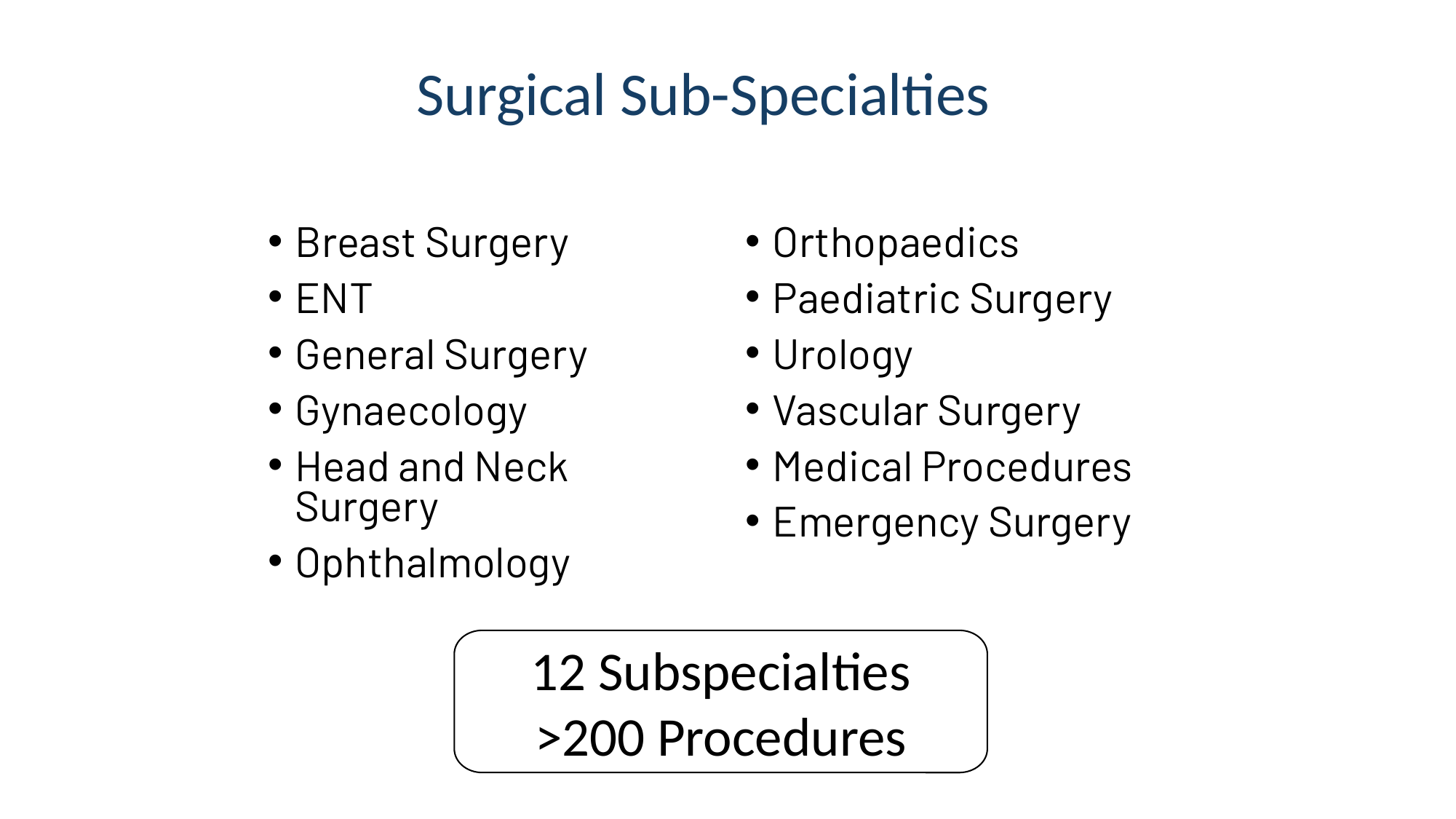

# Surgical Sub-Specialties
Breast Surgery
ENT
General Surgery
Gynaecology
Head and Neck Surgery
Ophthalmology
Orthopaedics
Paediatric Surgery
Urology
Vascular Surgery
Medical Procedures
Emergency Surgery
12 Subspecialties
>200 Procedures